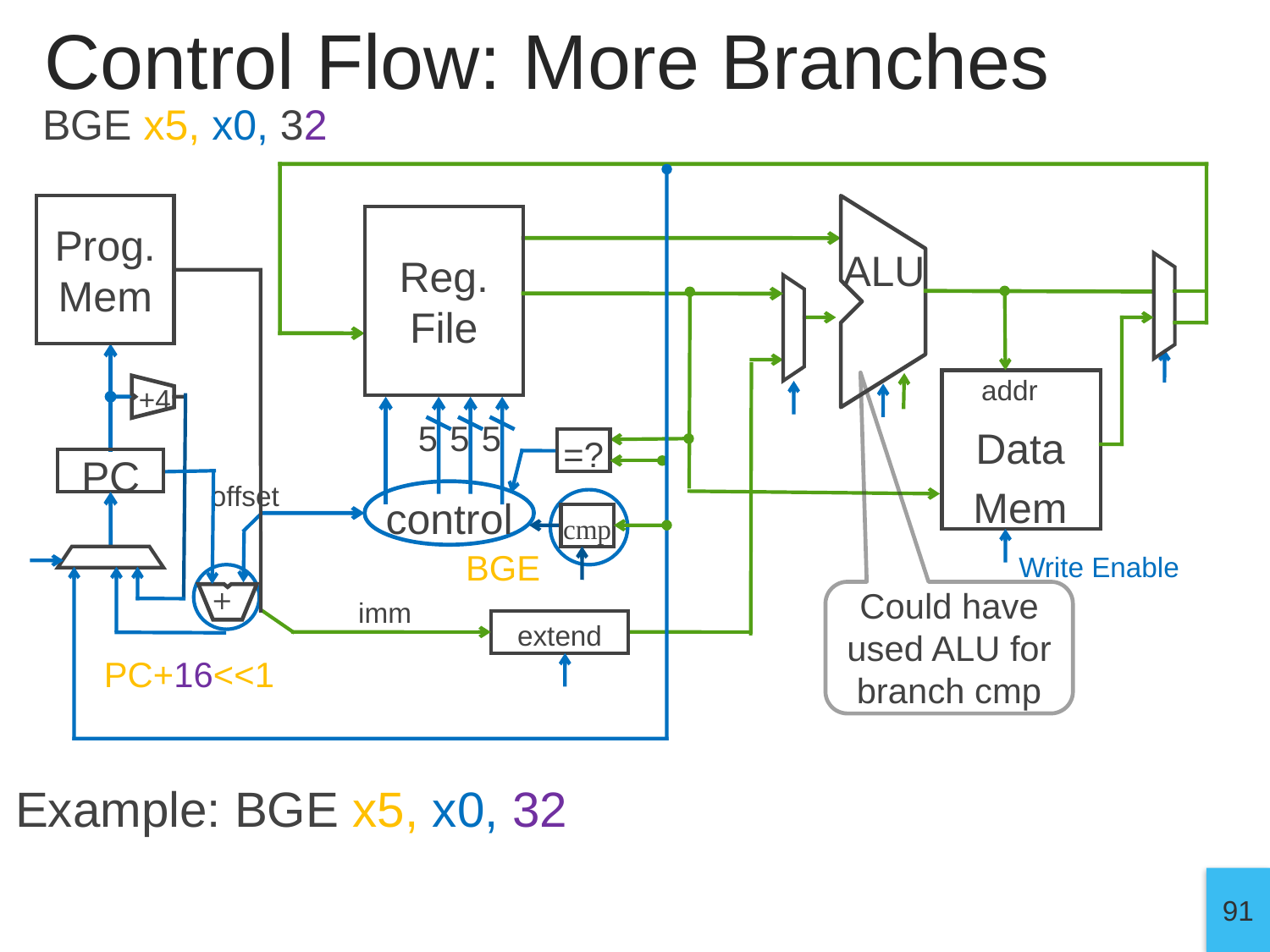

# Control Flow: More Branches
BGE x5, x0, 32

Prog.
Mem

Reg.
File

ALU

addr

+4

5

5

5

=?

Data Mem

PC

offset
control

cmp

BGE
Write Enable

+
Could have used ALU for branch cmp
imm

extend

PC+16<<1

Example: BGE x5, x0, 32
91